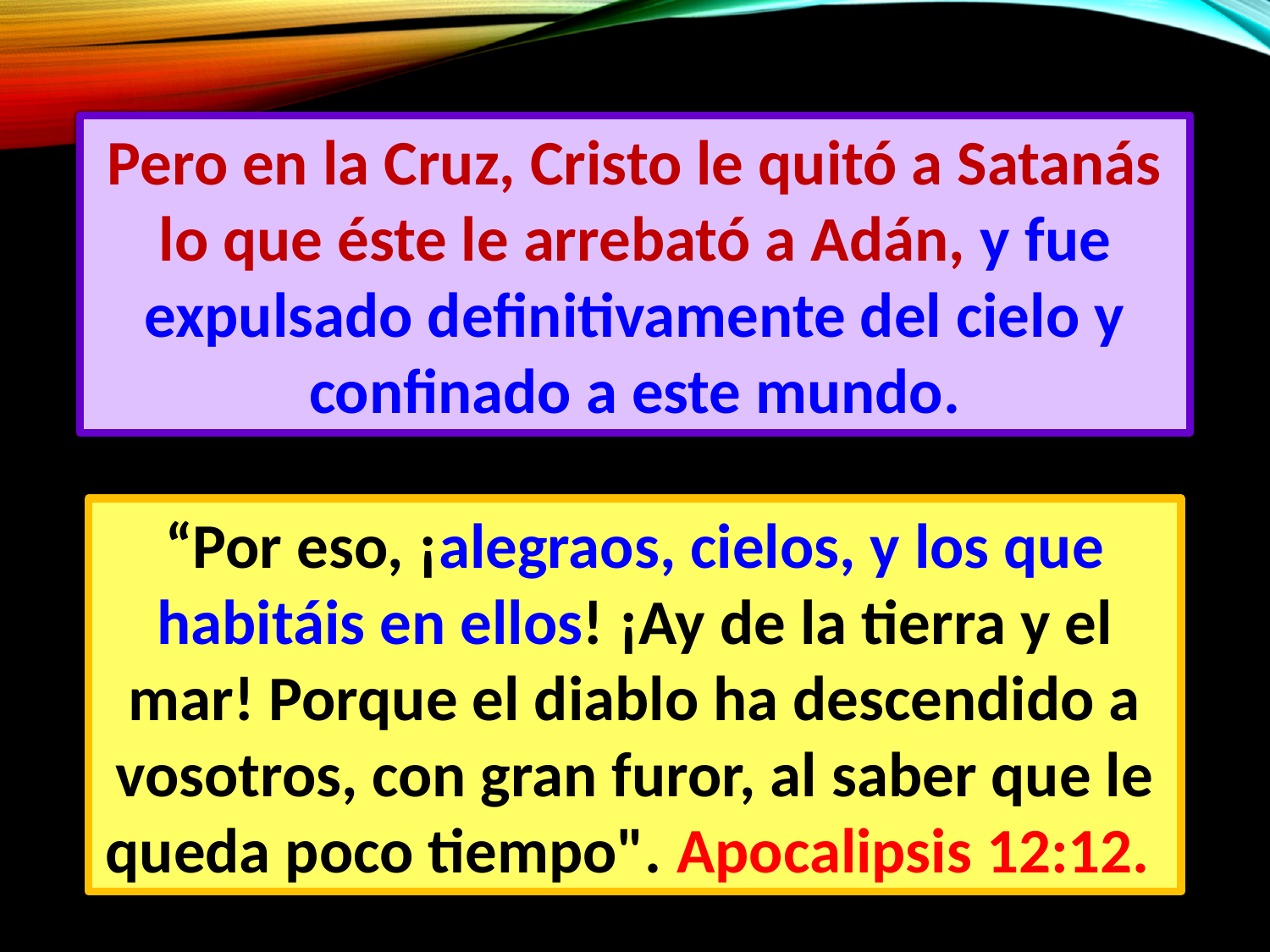

Pero en la Cruz, Cristo le quitó a Satanás lo que éste le arrebató a Adán, y fue expulsado definitivamente del cielo y confinado a este mundo.
“Por eso, ¡alegraos, cielos, y los que habitáis en ellos! ¡Ay de la tierra y el mar! Porque el diablo ha descendido a vosotros, con gran furor, al saber que le queda poco tiempo". Apocalipsis 12:12.